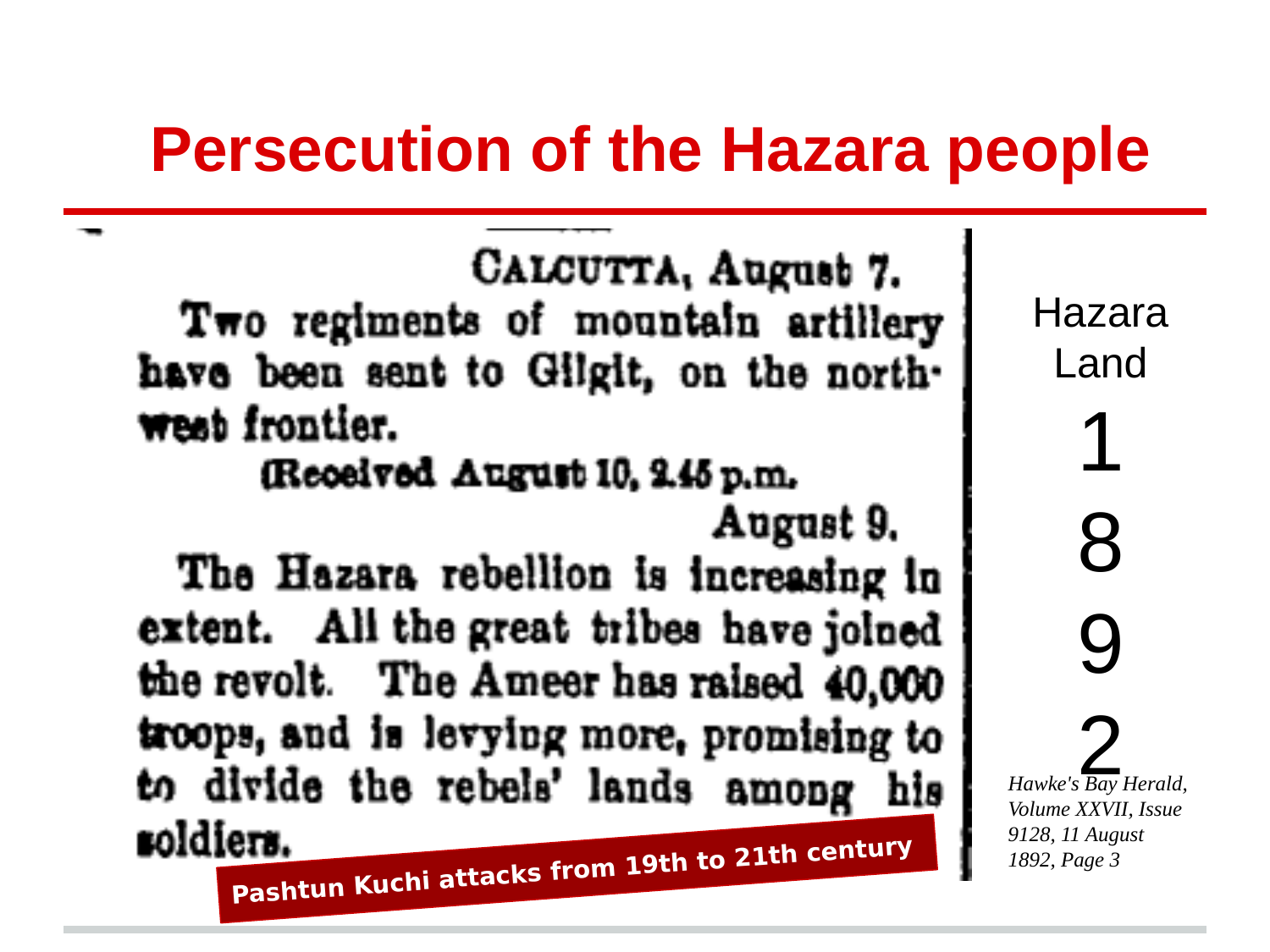

# Persecution of the Hazara people

Hazara
Land
1
8
9
2
Hawke's Bay Herald, Volume XXVII, Issue 9128, 11 August 1892, Page 3
Pashtun Kuchi attacks from 19th to 21th century